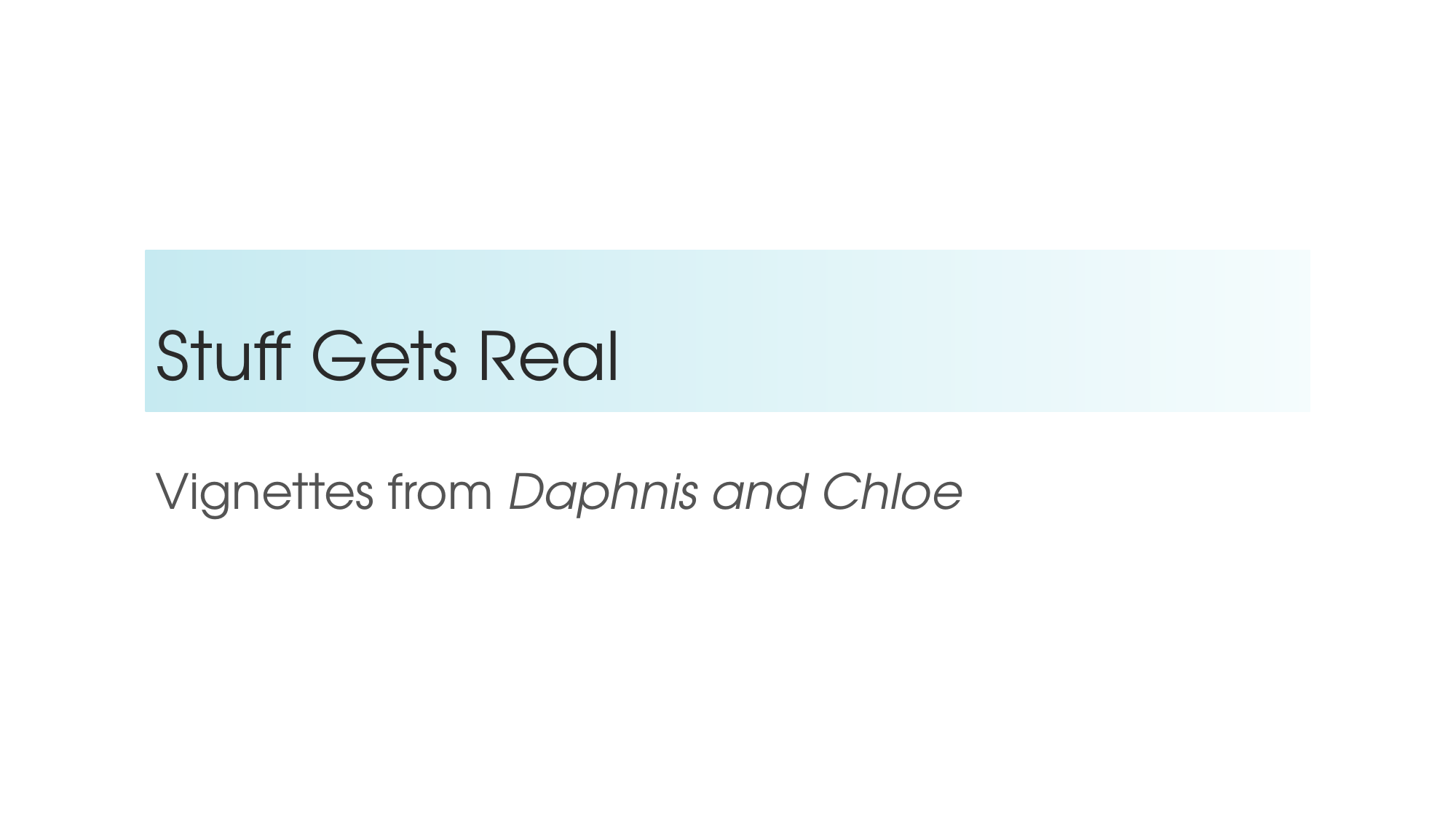

# Stuff Gets Real
Vignettes from Daphnis and Chloe